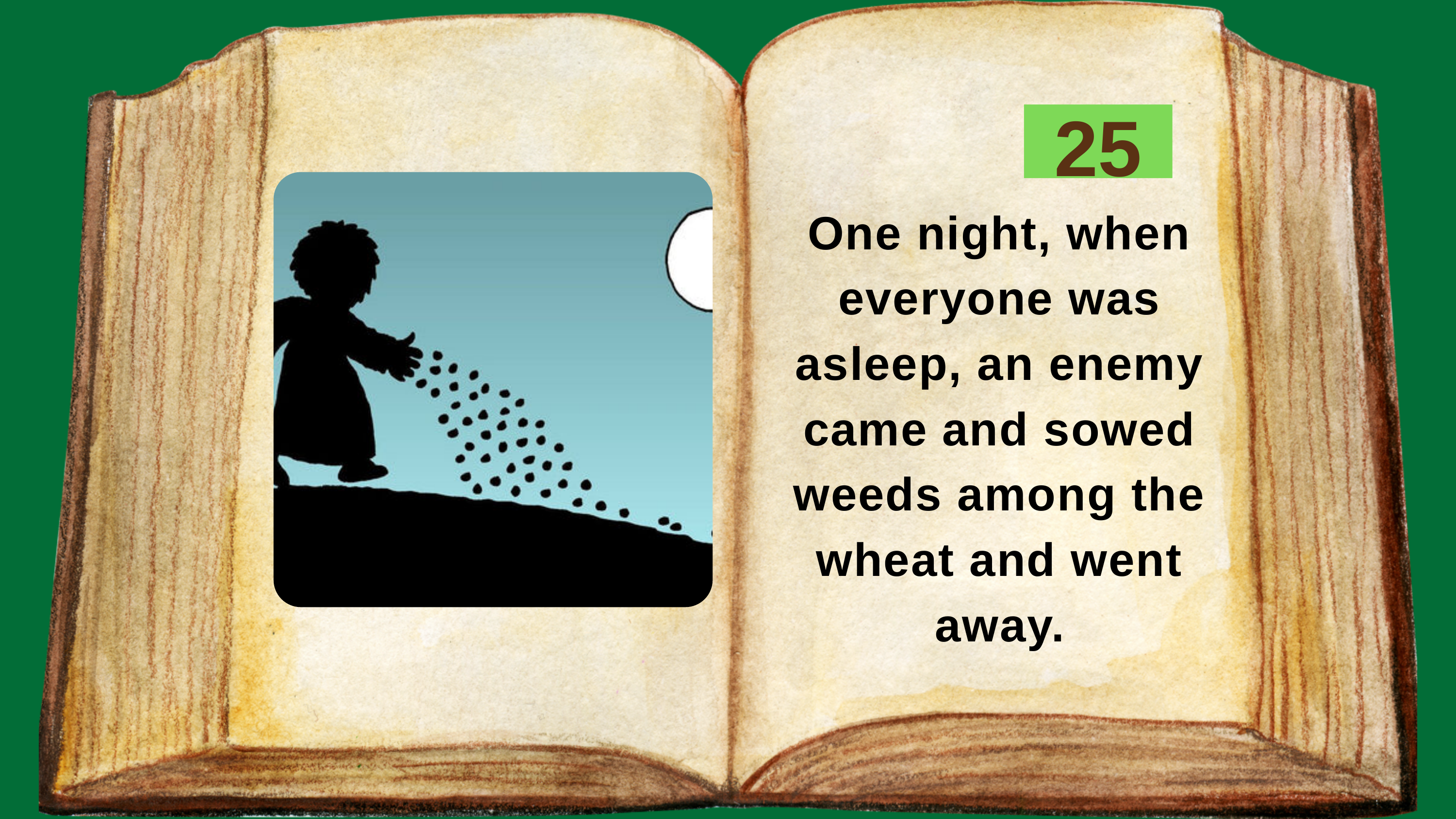

25

One night, when everyone was asleep, an enemy came and sowed weeds among the wheat and went away.